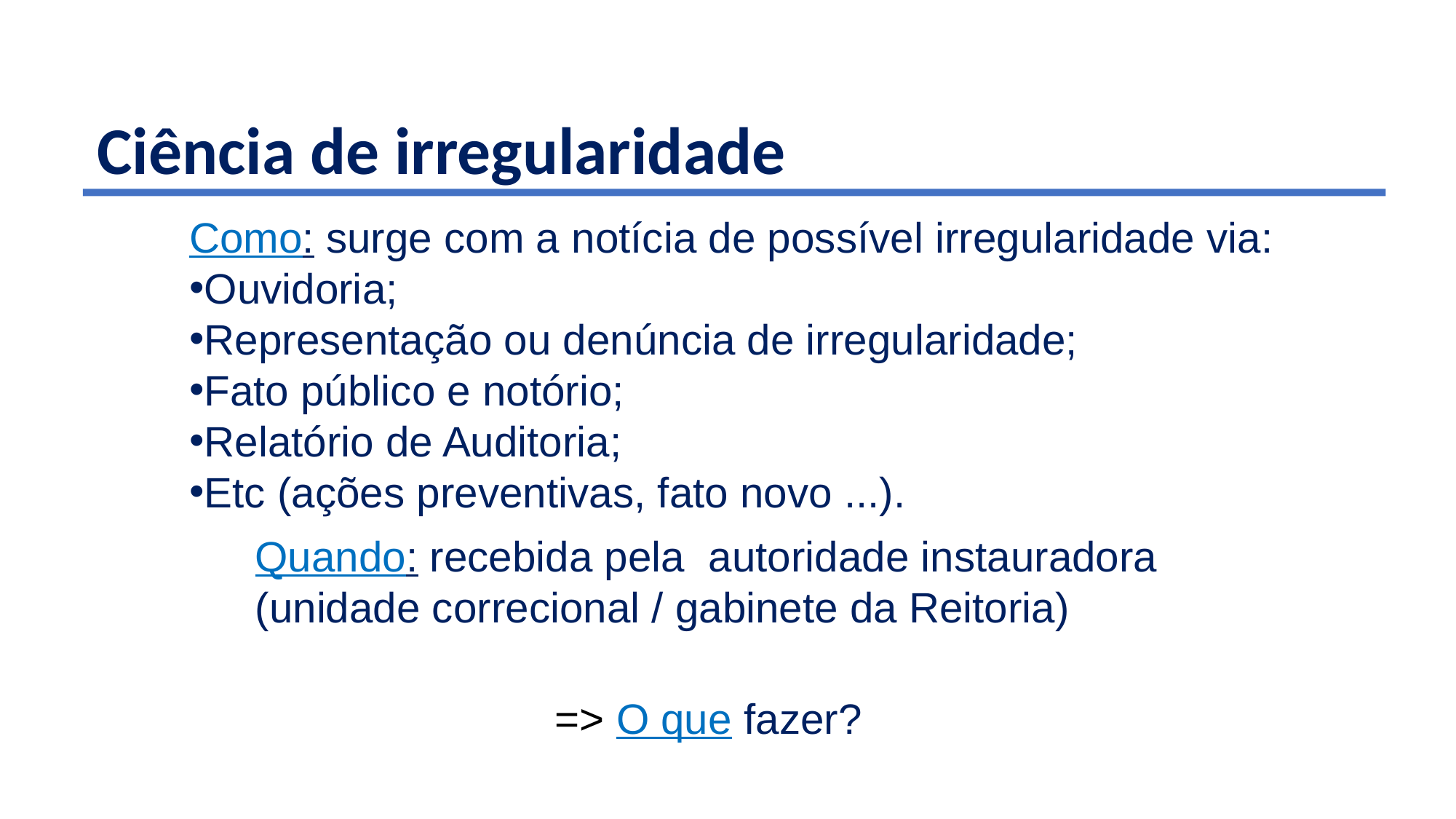

Ciência de irregularidade

Como: surge com a notícia de possível irregularidade via:
Ouvidoria;
Representação ou denúncia de irregularidade;
Fato público e notório;
Relatório de Auditoria;
Etc (ações preventivas, fato novo ...).
Quando: recebida pela  autoridade instauradora (unidade correcional / gabinete da Reitoria)

=> O que fazer?